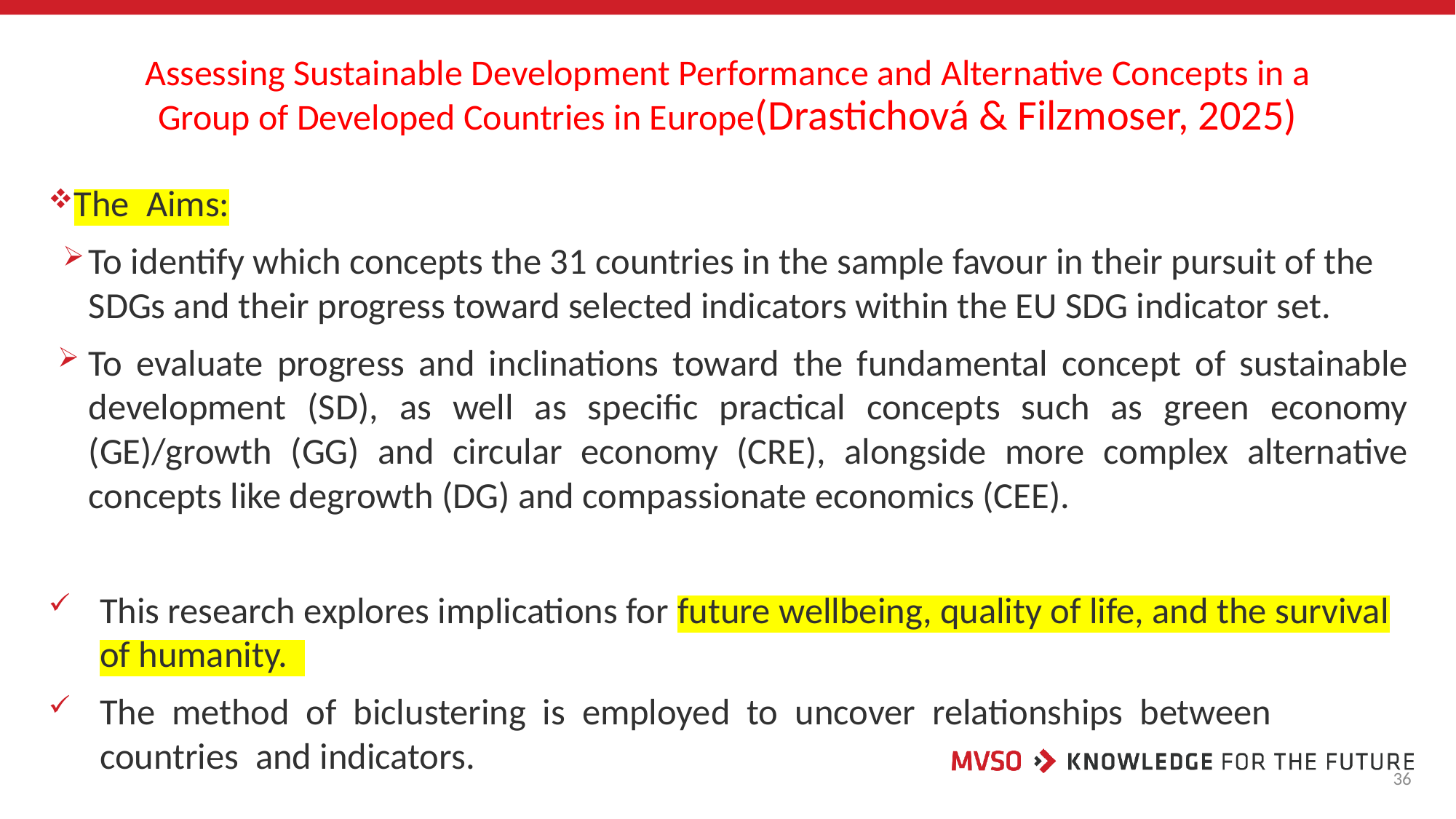

# Assessing Sustainable Development Performance and Alternative Concepts in a Group of Developed Countries in Europe(Drastichová & Filzmoser, 2025)
The  Aims:
To identify which concepts the 31 countries in the sample favour in their pursuit of the SDGs and their progress toward selected indicators within the EU SDG indicator set.
To evaluate progress and inclinations toward the fundamental concept of sustainable development (SD), as well as specific practical concepts such as green economy (GE)/growth (GG) and circular economy (CRE), alongside more complex alternative concepts like degrowth (DG) and compassionate economics (CEE).

This research explores implications for future wellbeing, quality of life, and the survival of humanity.
The  method  of  biclustering  is  employed  to  uncover  relationships  between  countries  and indicators.
36